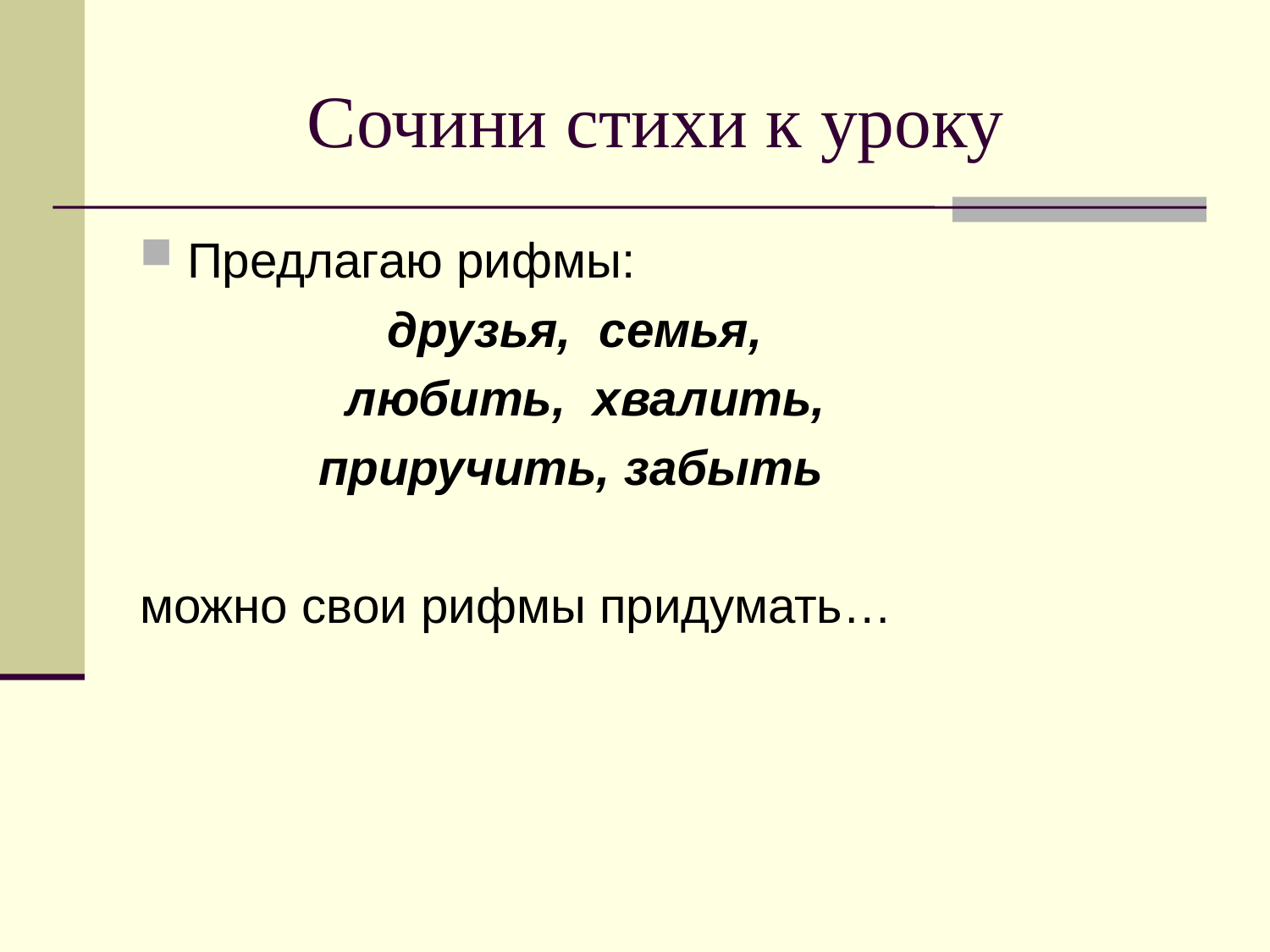

# Сочини стихи к уроку
Предлагаю рифмы:
                  друзья,  семья,
               любить,  хвалить,
             приручить, забыть

можно свои рифмы придумать…